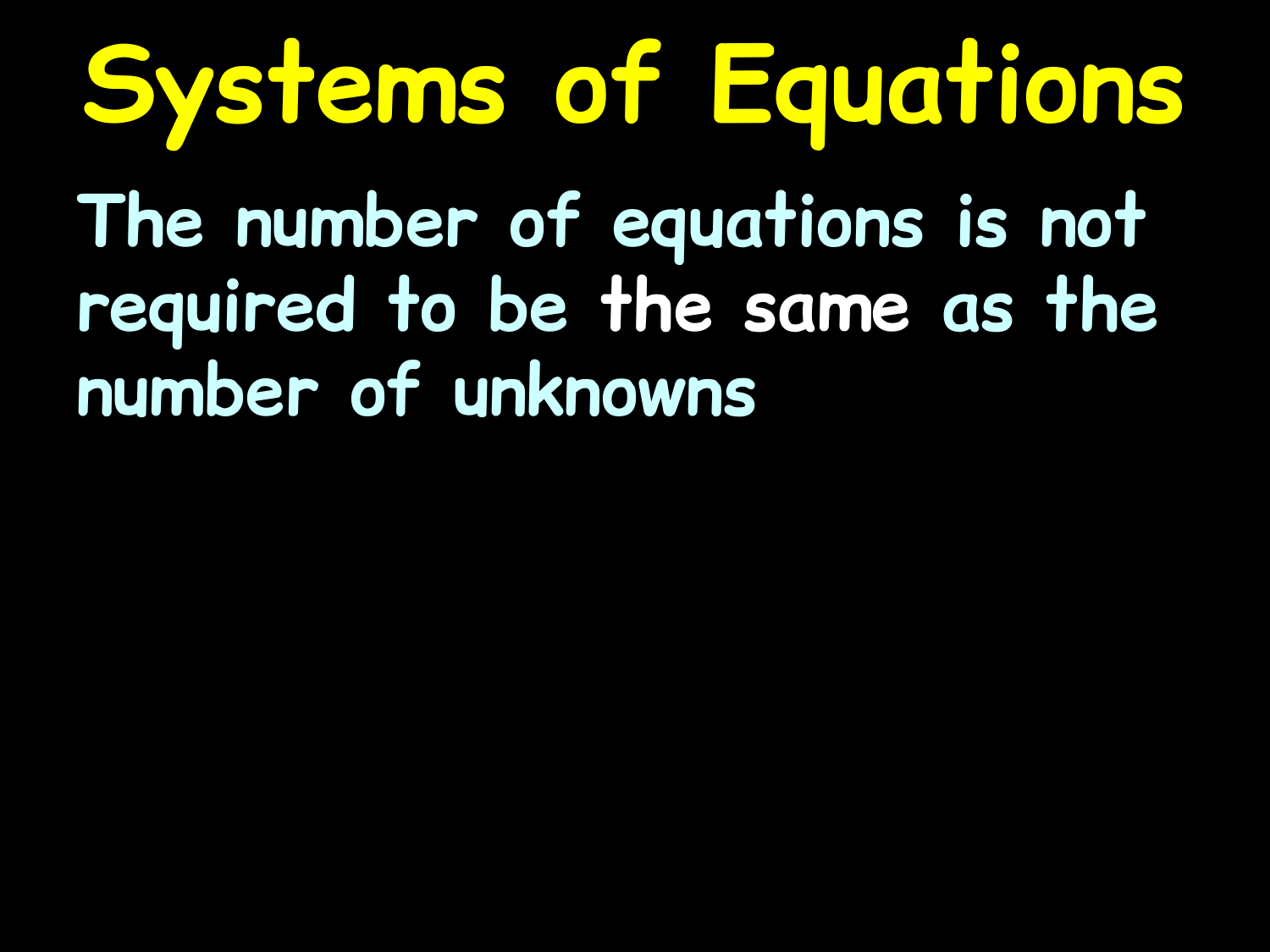

# Systems of Equations
The number of equations is not required to be the same as the number of unknowns